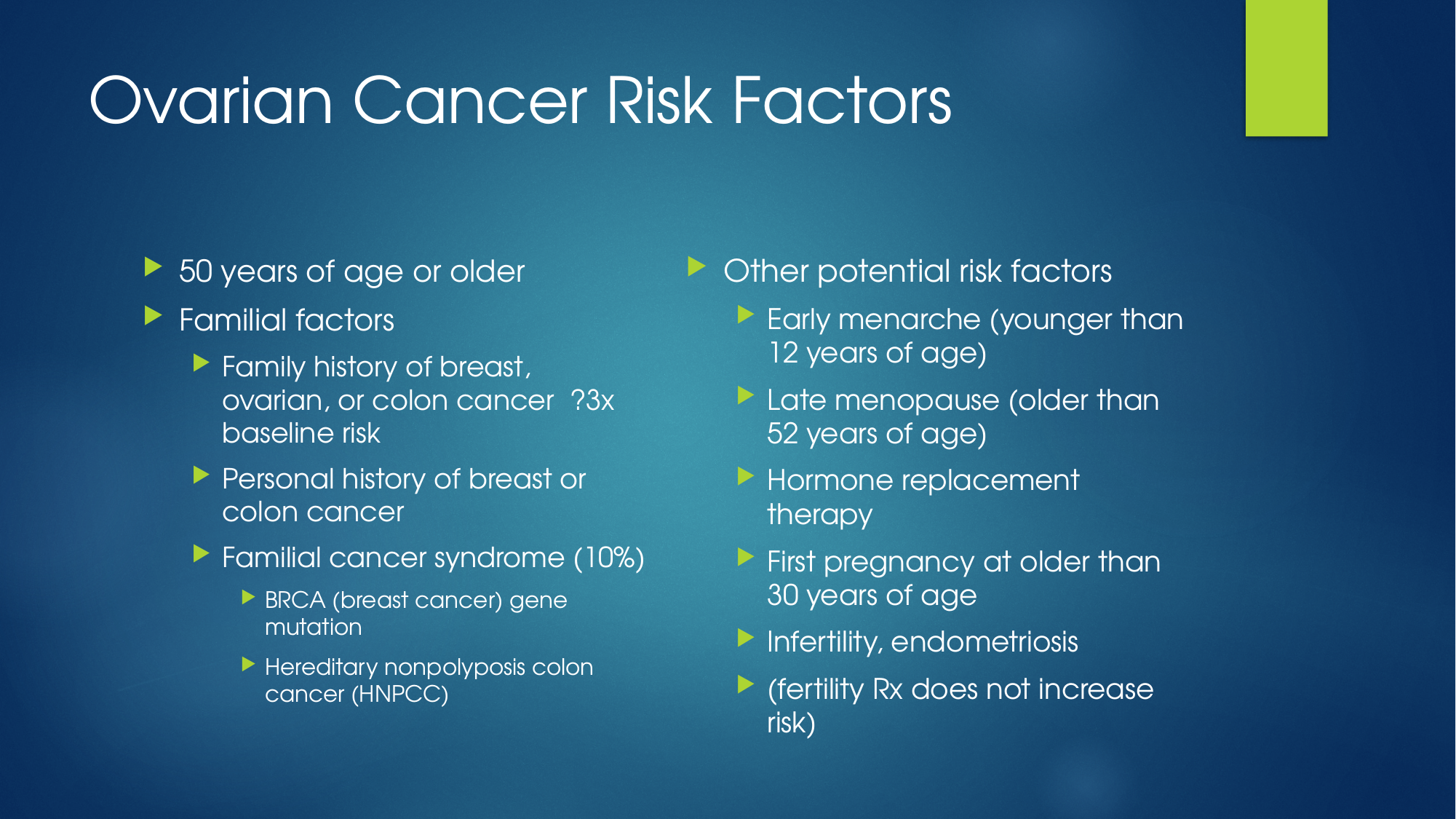

# Ovarian Cancer Risk Factors
Other potential risk factors
Early menarche (younger than 12 years of age)
Late menopause (older than 52 years of age)
Hormone replacement therapy
First pregnancy at older than 30 years of age
Infertility, endometriosis
(fertility Rx does not increase risk)
50 years of age or older
Familial factors
Family history of breast, ovarian, or colon cancer  ?3x baseline risk
Personal history of breast or colon cancer
Familial cancer syndrome (10%)
BRCA (breast cancer) gene mutation
Hereditary nonpolyposis colon cancer (HNPCC)